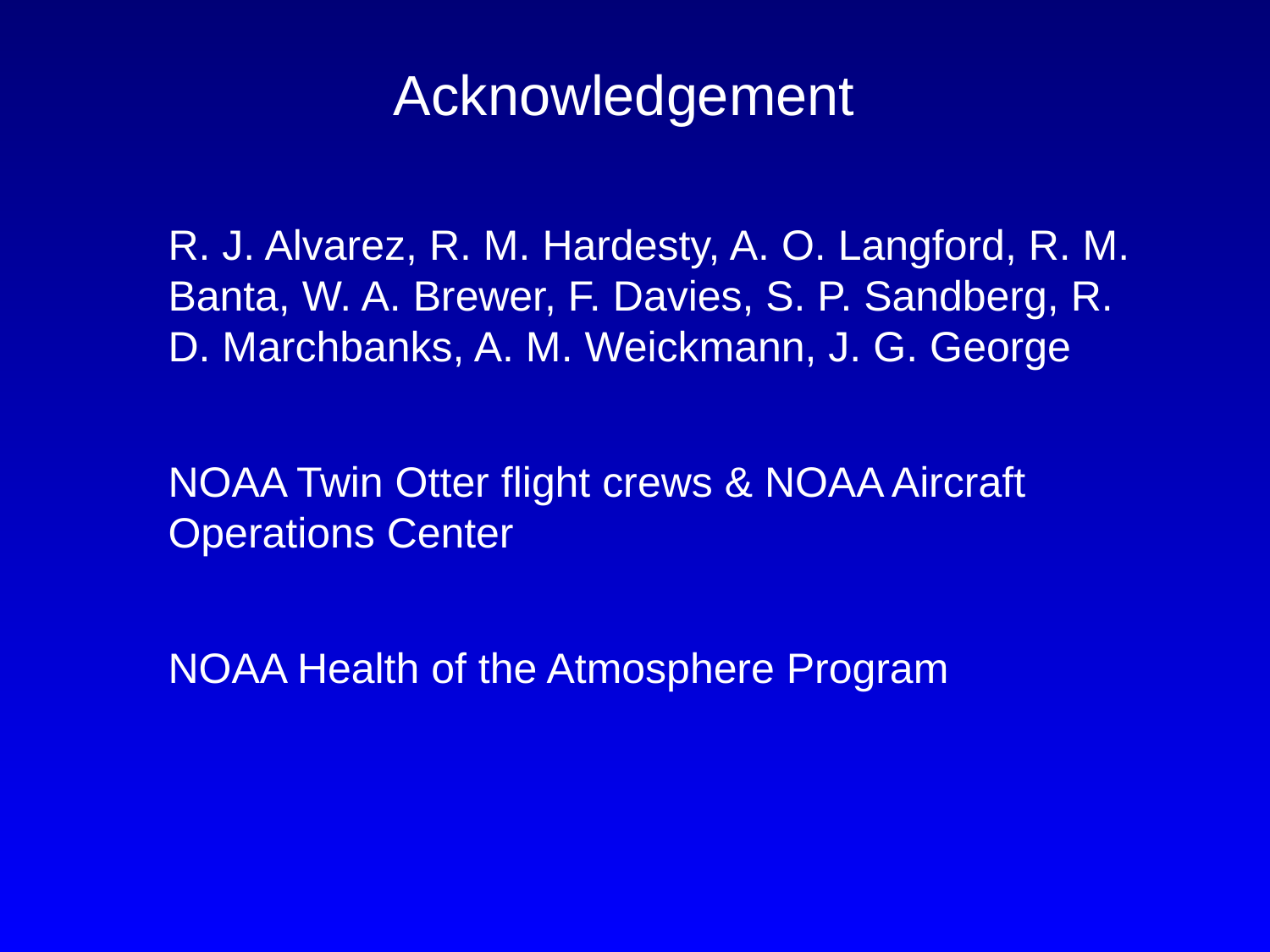

Acknowledgement
	R. J. Alvarez, R. M. Hardesty, A. O. Langford, R. M. Banta, W. A. Brewer, F. Davies, S. P. Sandberg, R. D. Marchbanks, A. M. Weickmann, J. G. George

	NOAA Twin Otter flight crews & NOAA Aircraft Operations Center

	NOAA Health of the Atmosphere Program